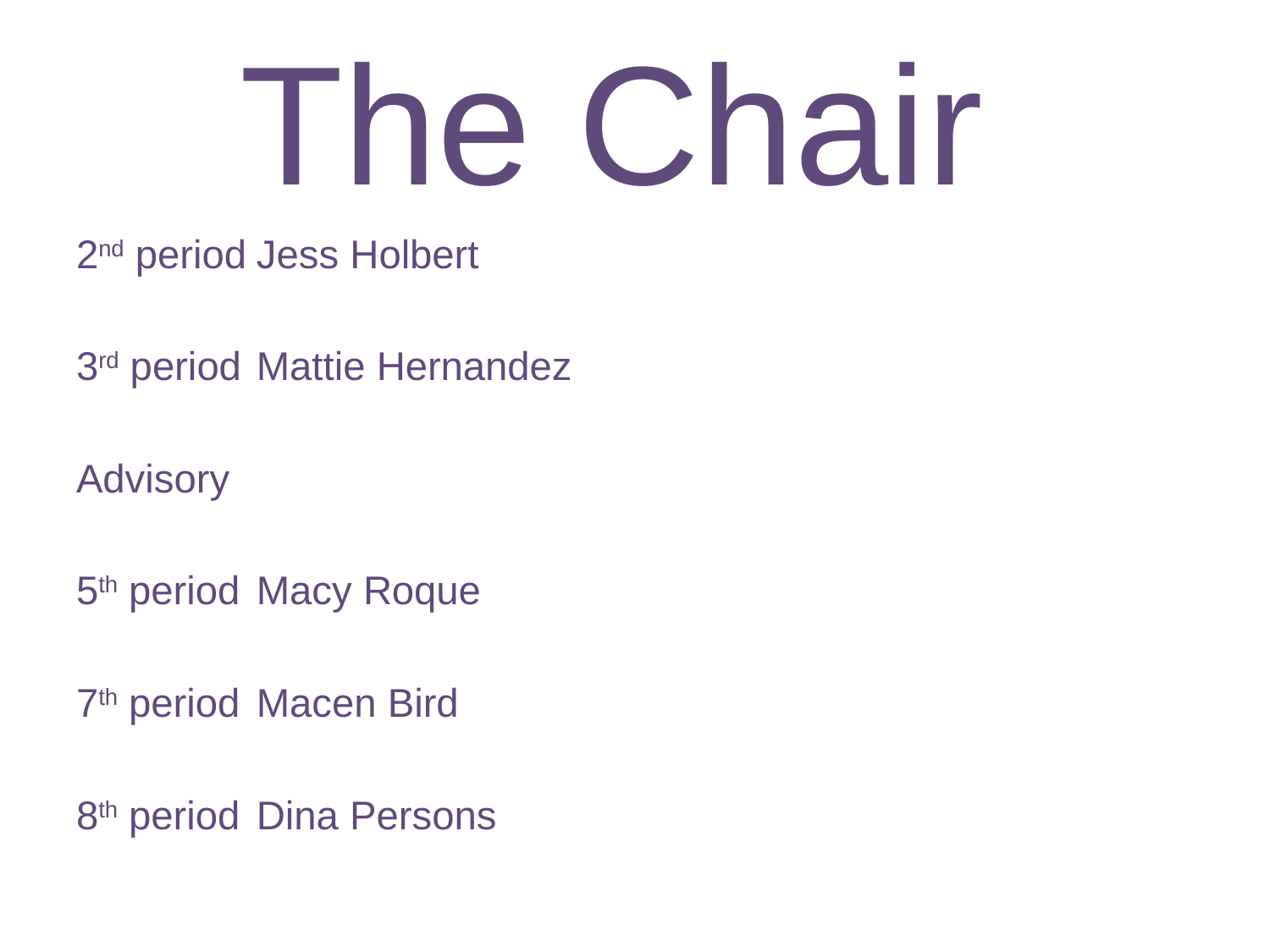

# The Chair
2nd period		Jess Holbert

3rd period		Mattie Hernandez

Advisory

5th period		Macy Roque

7th period		Macen Bird

8th period		Dina Persons